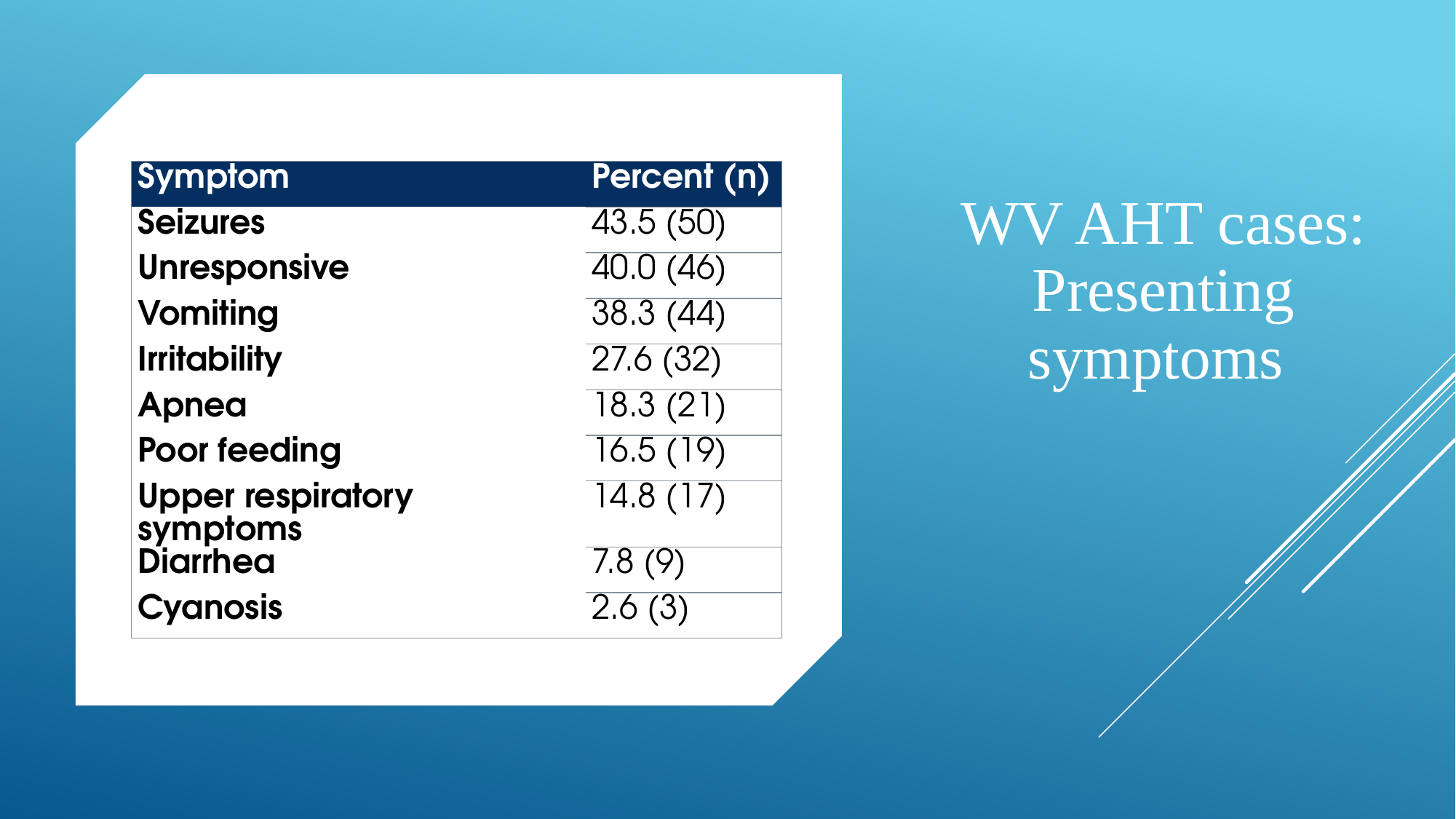

# WV AHT cases: Presenting symptoms
| Symptom | Percent (n) |
| --- | --- |
| Seizures | 43.5 (50) |
| Unresponsive | 40.0 (46) |
| Vomiting | 38.3 (44) |
| Irritability | 27.6 (32) |
| Apnea | 18.3 (21) |
| Poor feeding | 16.5 (19) |
| Upper respiratory symptoms | 14.8 (17) |
| Diarrhea | 7.8 (9) |
| Cyanosis | 2.6 (3) |